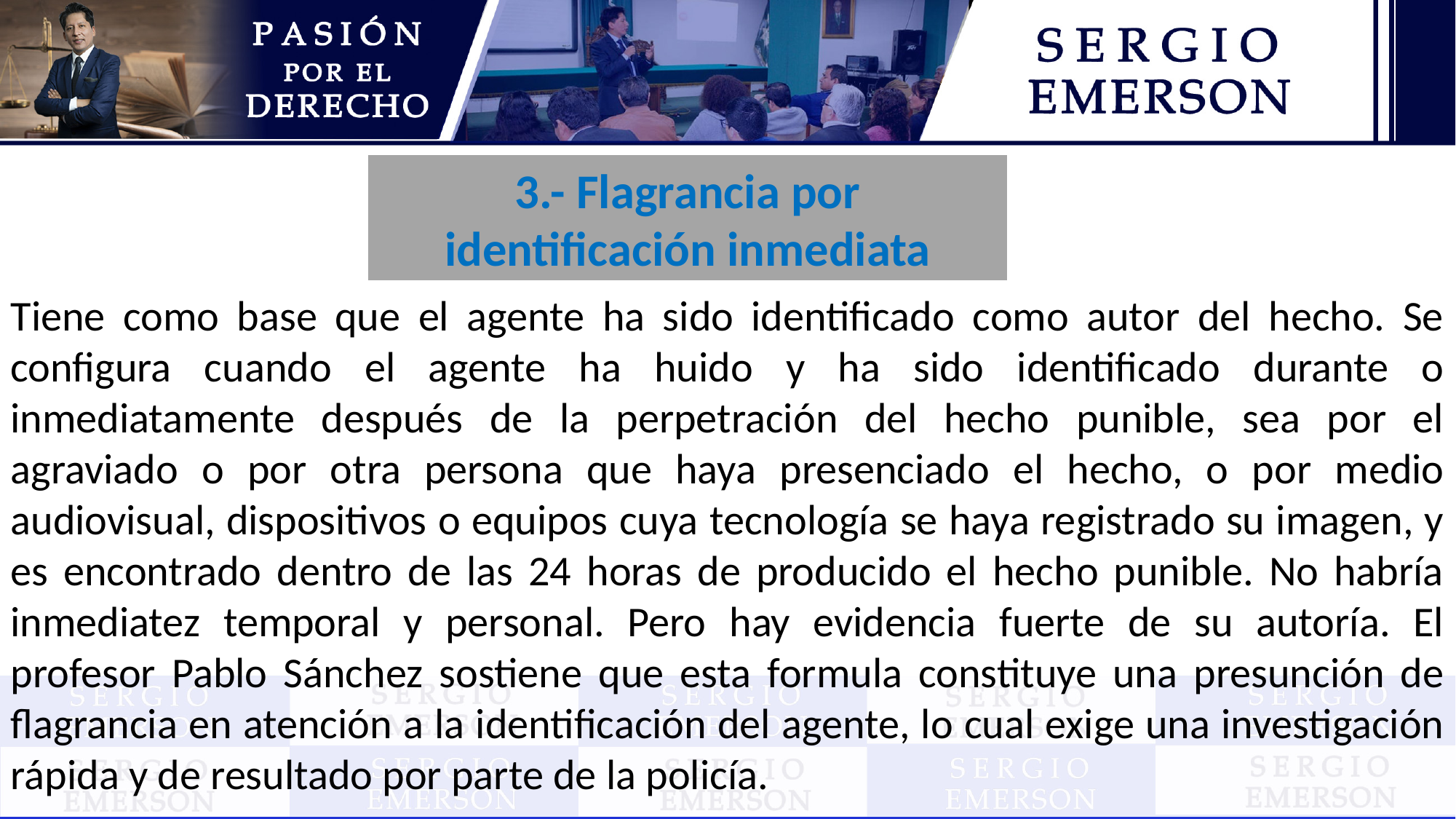

3.- Flagrancia por identificación inmediata
Tiene como base que el agente ha sido identificado como autor del hecho. Se configura cuando el agente ha huido y ha sido identificado durante o inmediatamente después de la perpetración del hecho punible, sea por el agraviado o por otra persona que haya presenciado el hecho, o por medio audiovisual, dispositivos o equipos cuya tecnología se haya registrado su imagen, y es encontrado dentro de las 24 horas de producido el hecho punible. No habría inmediatez temporal y personal. Pero hay evidencia fuerte de su autoría. El profesor Pablo Sánchez sostiene que esta formula constituye una presunción de flagrancia en atención a la identificación del agente, lo cual exige una investigación rápida y de resultado por parte de la policía.